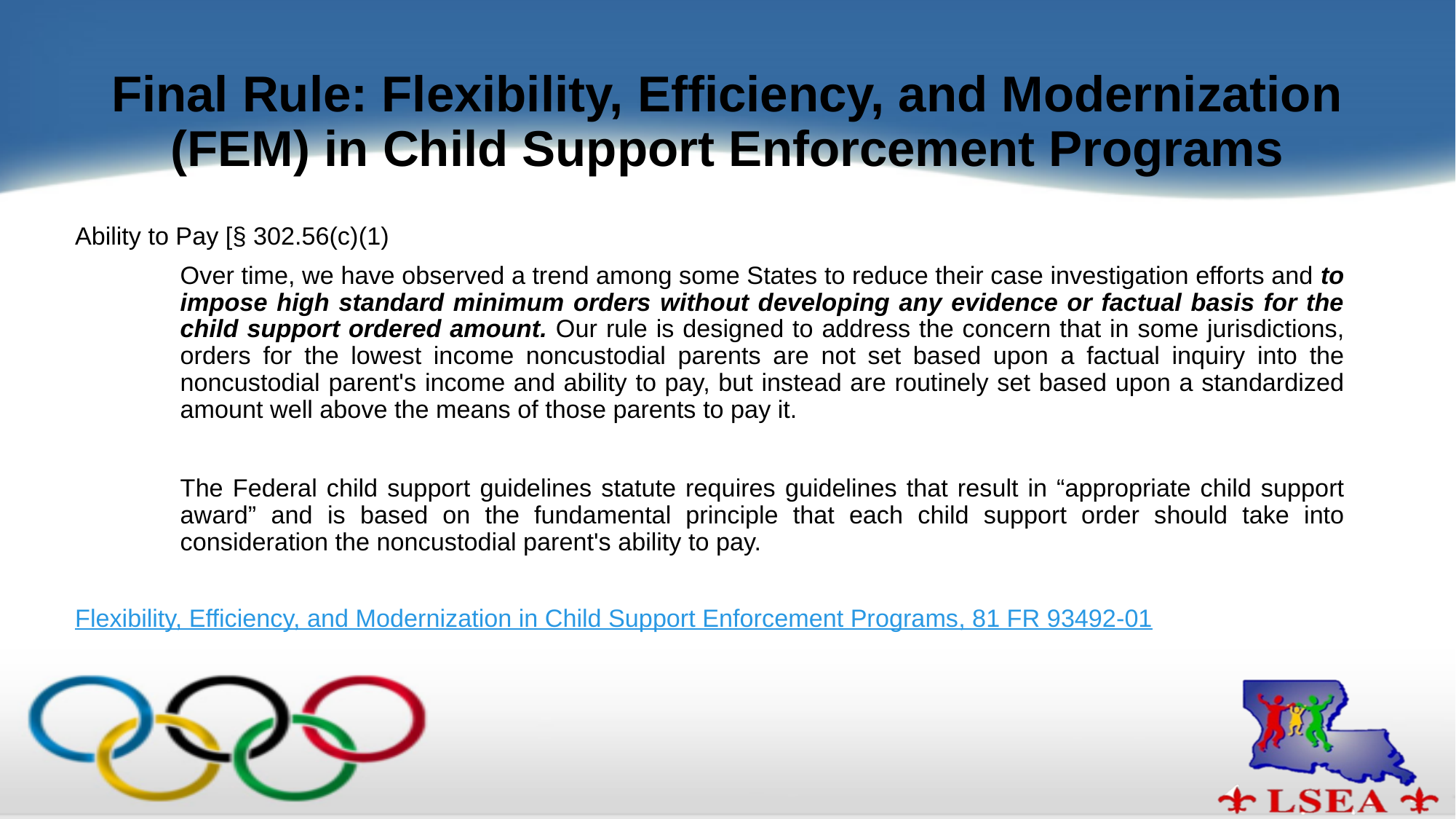

# Final Rule: Flexibility, Efficiency, and Modernization (FEM) in Child Support Enforcement Programs
Ability to Pay [§ 302.56(c)(1)
Over time, we have observed a trend among some States to reduce their case investigation efforts and to impose high standard minimum orders without developing any evidence or factual basis for the child support ordered amount. Our rule is designed to address the concern that in some jurisdictions, orders for the lowest income noncustodial parents are not set based upon a factual inquiry into the noncustodial parent's income and ability to pay, but instead are routinely set based upon a standardized amount well above the means of those parents to pay it.

The Federal child support guidelines statute requires guidelines that result in “appropriate child support award” and is based on the fundamental principle that each child support order should take into consideration the noncustodial parent's ability to pay.
Flexibility, Efficiency, and Modernization in Child Support Enforcement Programs, 81 FR 93492-01